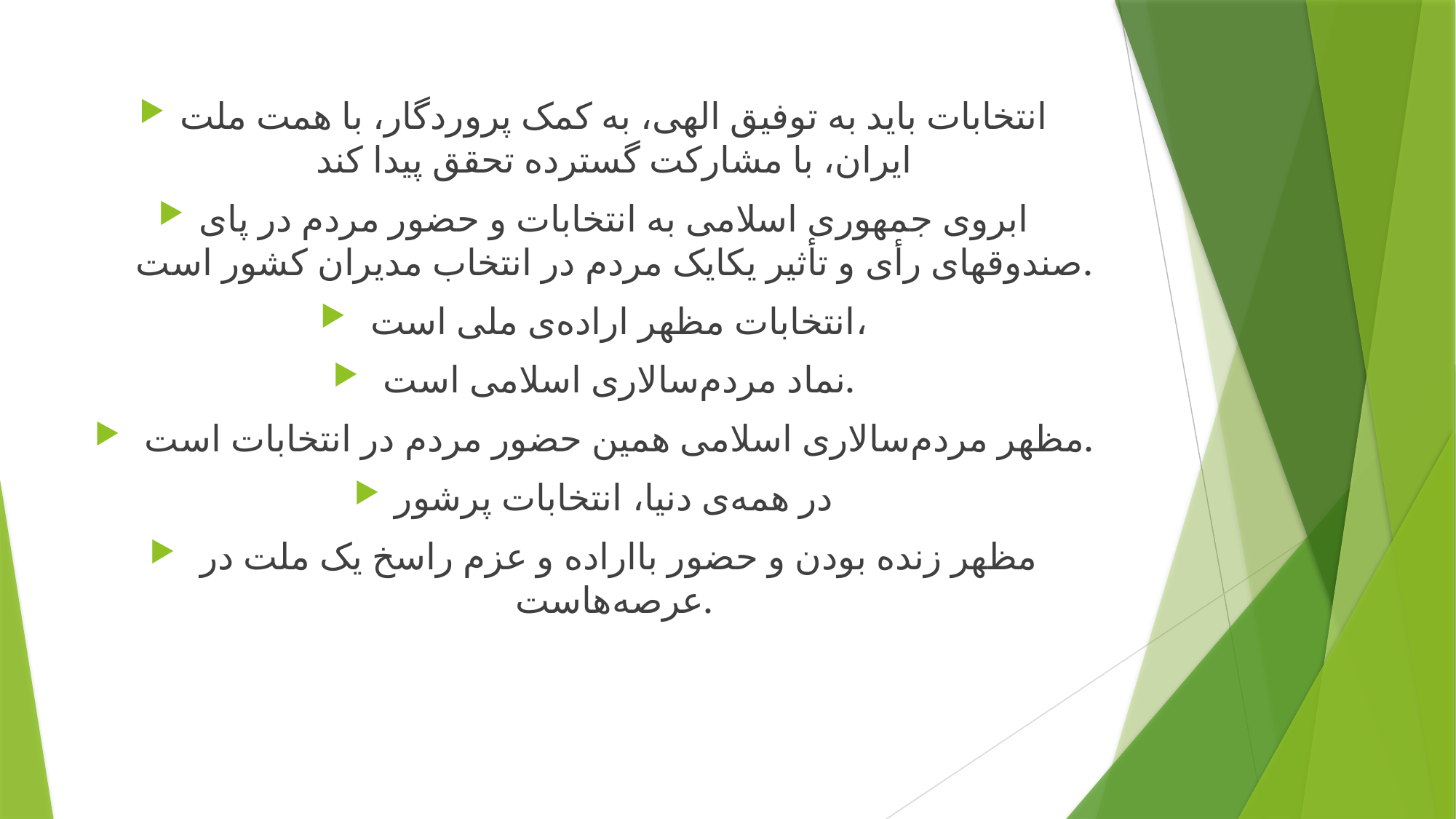

#
انتخابات باید به توفیق الهی، به کمک پروردگار، با همت ملت ایران، با مشارکت گسترده تحقق پیدا کند
ابروی جمهوری اسلامی به انتخابات و حضور مردم در پای صندوقهای رأی و تأثیر یکایک مردم در انتخاب مدیران کشور است.
 انتخابات مظهر اراده‌ی ملی است،
 نماد مردم‌سالاری اسلامی است.
 مظهر مردم‌سالاری اسلامی همین حضور مردم در انتخابات است.
در همه‌ی دنیا، انتخابات پرشور
 مظهر زنده بودن و حضور بااراده و عزم راسخ یک ملت در عرصه‌هاست.